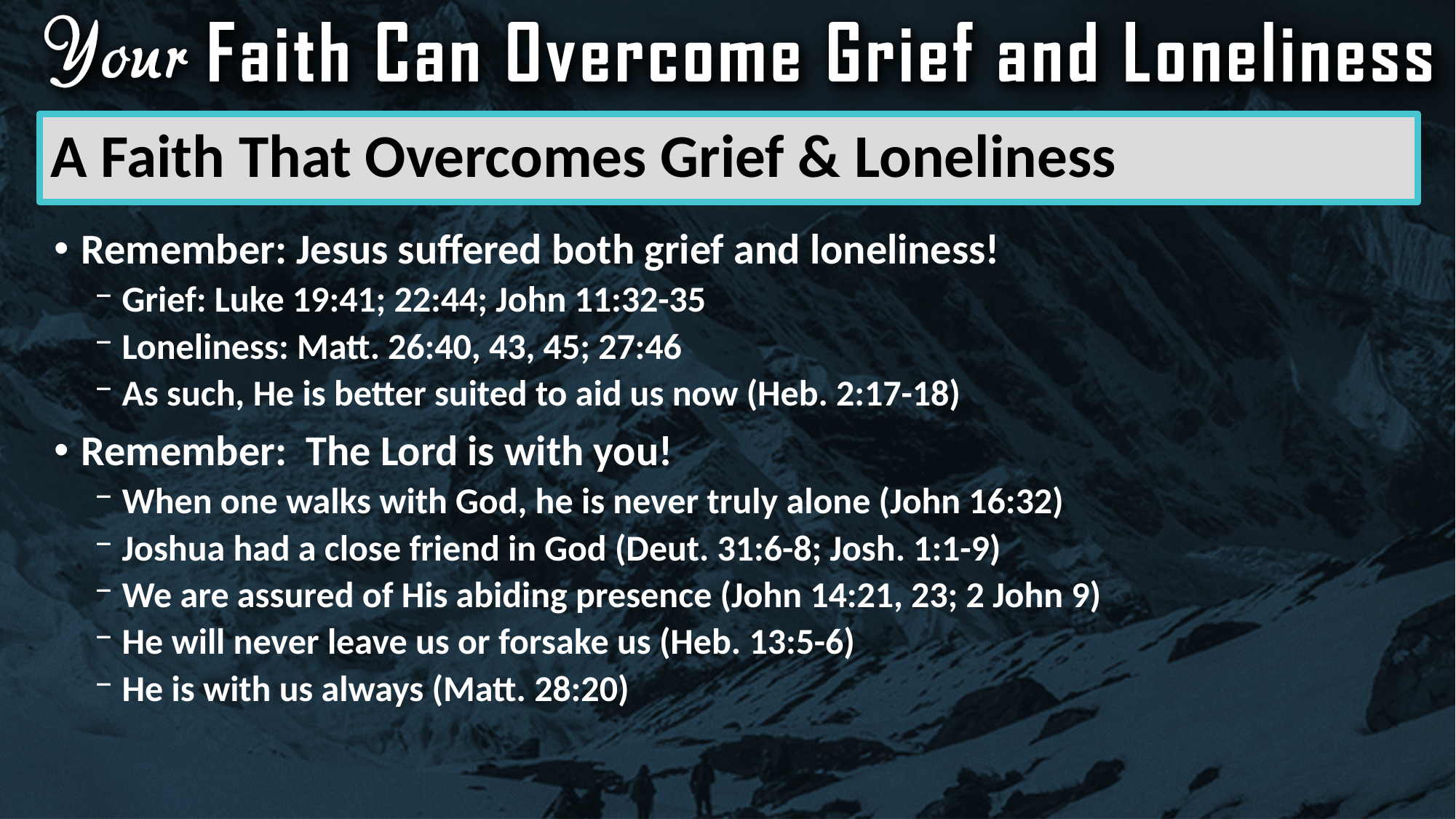

# A Faith That Overcomes Grief & Loneliness
Remember: Jesus suffered both grief and loneliness!
Grief: Luke 19:41; 22:44; John 11:32-35
Loneliness: Matt. 26:40, 43, 45; 27:46
As such, He is better suited to aid us now (Heb. 2:17-18)
Remember:  The Lord is with you!
When one walks with God, he is never truly alone (John 16:32)
Joshua had a close friend in God (Deut. 31:6-8; Josh. 1:1-9)
We are assured of His abiding presence (John 14:21, 23; 2 John 9)
He will never leave us or forsake us (Heb. 13:5-6)
He is with us always (Matt. 28:20)